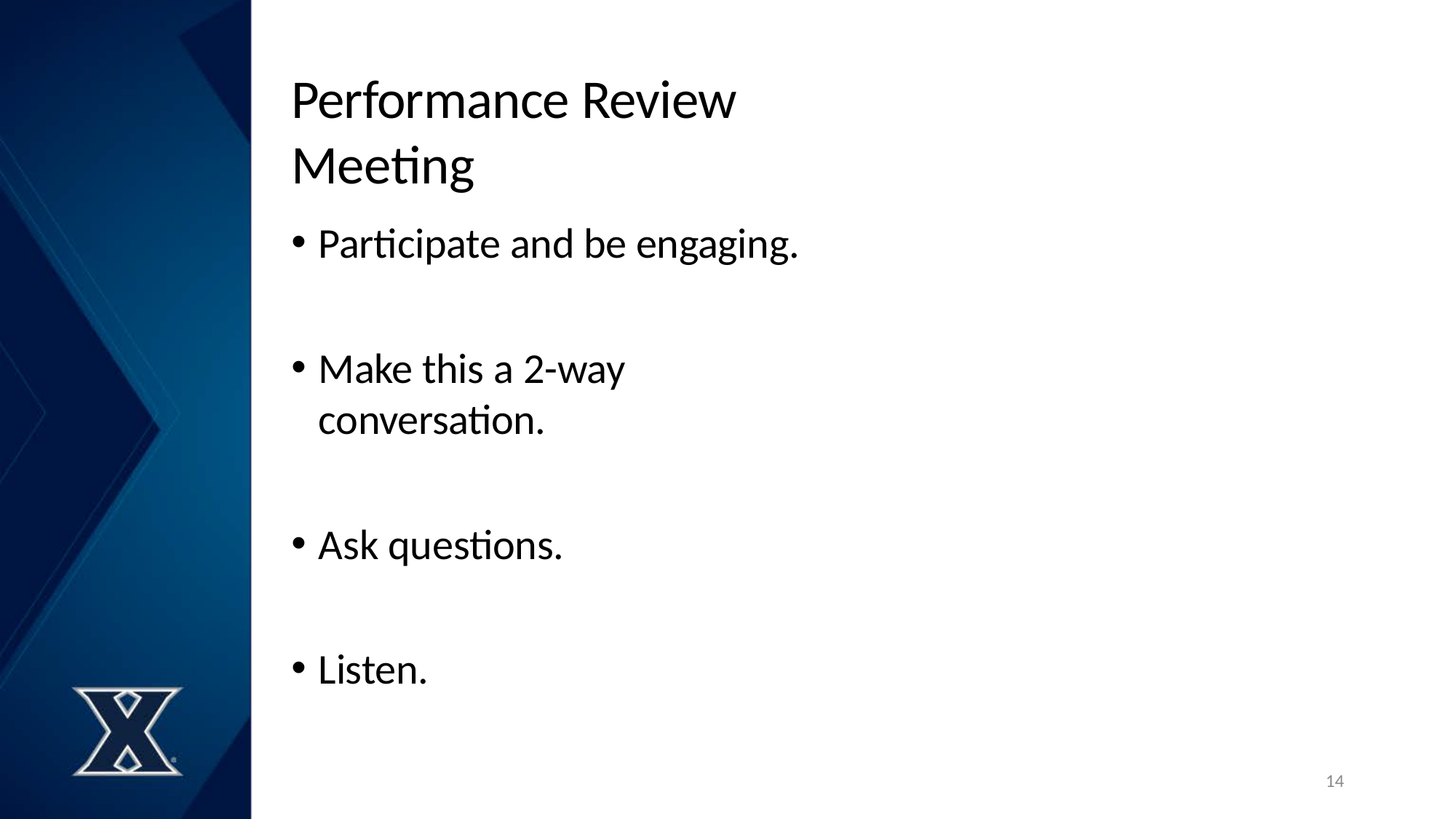

# Performance Review Meeting
Participate and be engaging.

Make this a 2-way conversation.

Ask questions.

Listen.
14